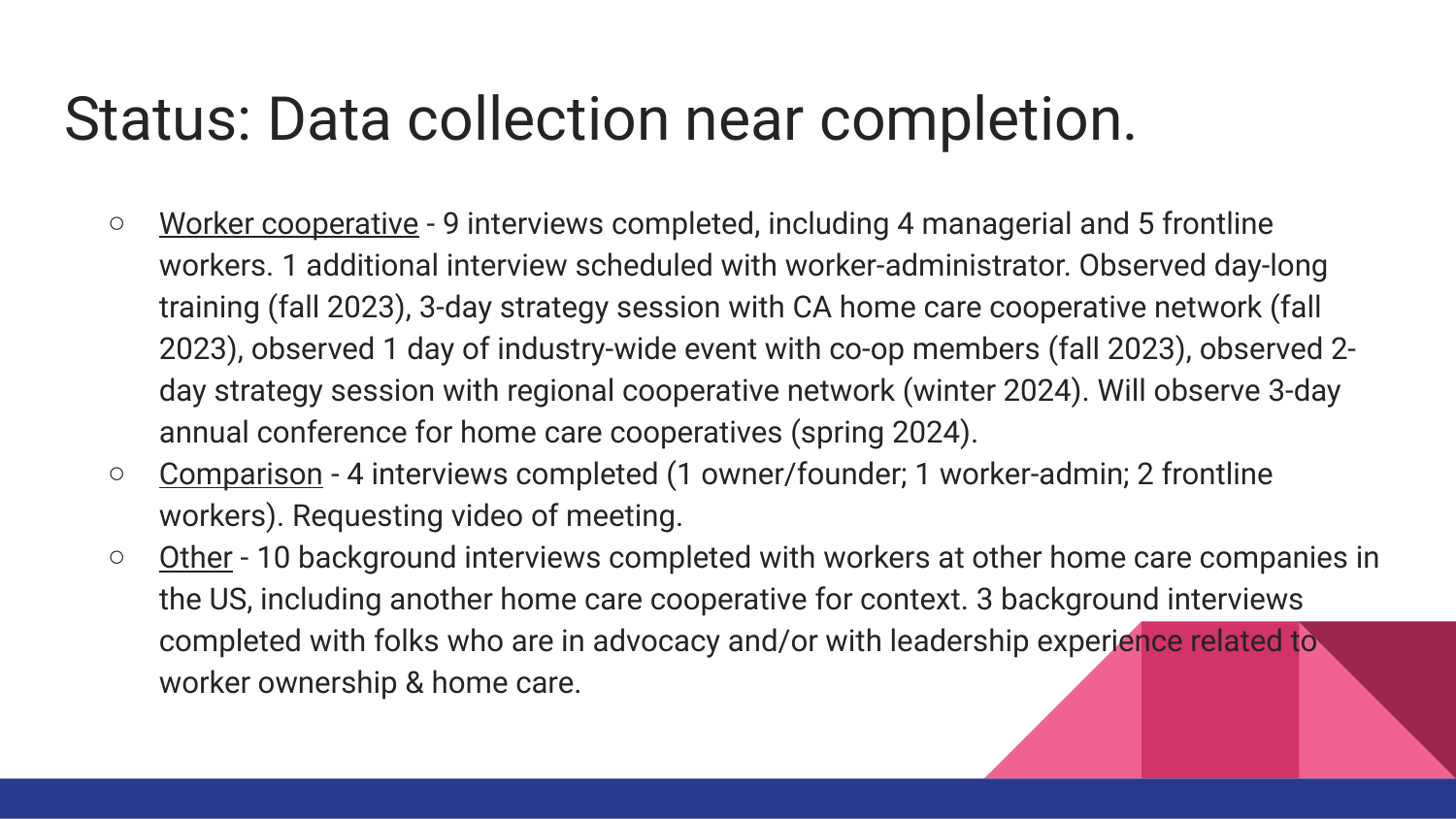

# Status: Data collection near completion.

Worker cooperative - 9 interviews completed, including 4 managerial and 5 frontline workers. 1 additional interview scheduled with worker-administrator. Observed day-long training (fall 2023), 3-day strategy session with CA home care cooperative network (fall 2023), observed 1 day of industry-wide event with co-op members (fall 2023), observed 2-day strategy session with regional cooperative network (winter 2024). Will observe 3-day annual conference for home care cooperatives (spring 2024).
Comparison - 4 interviews completed (1 owner/founder; 1 worker-admin; 2 frontline workers). Requesting video of meeting.
Other - 10 background interviews completed with workers at other home care companies in the US, including another home care cooperative for context. 3 background interviews completed with folks who are in advocacy and/or with leadership experience related to worker ownership & home care.